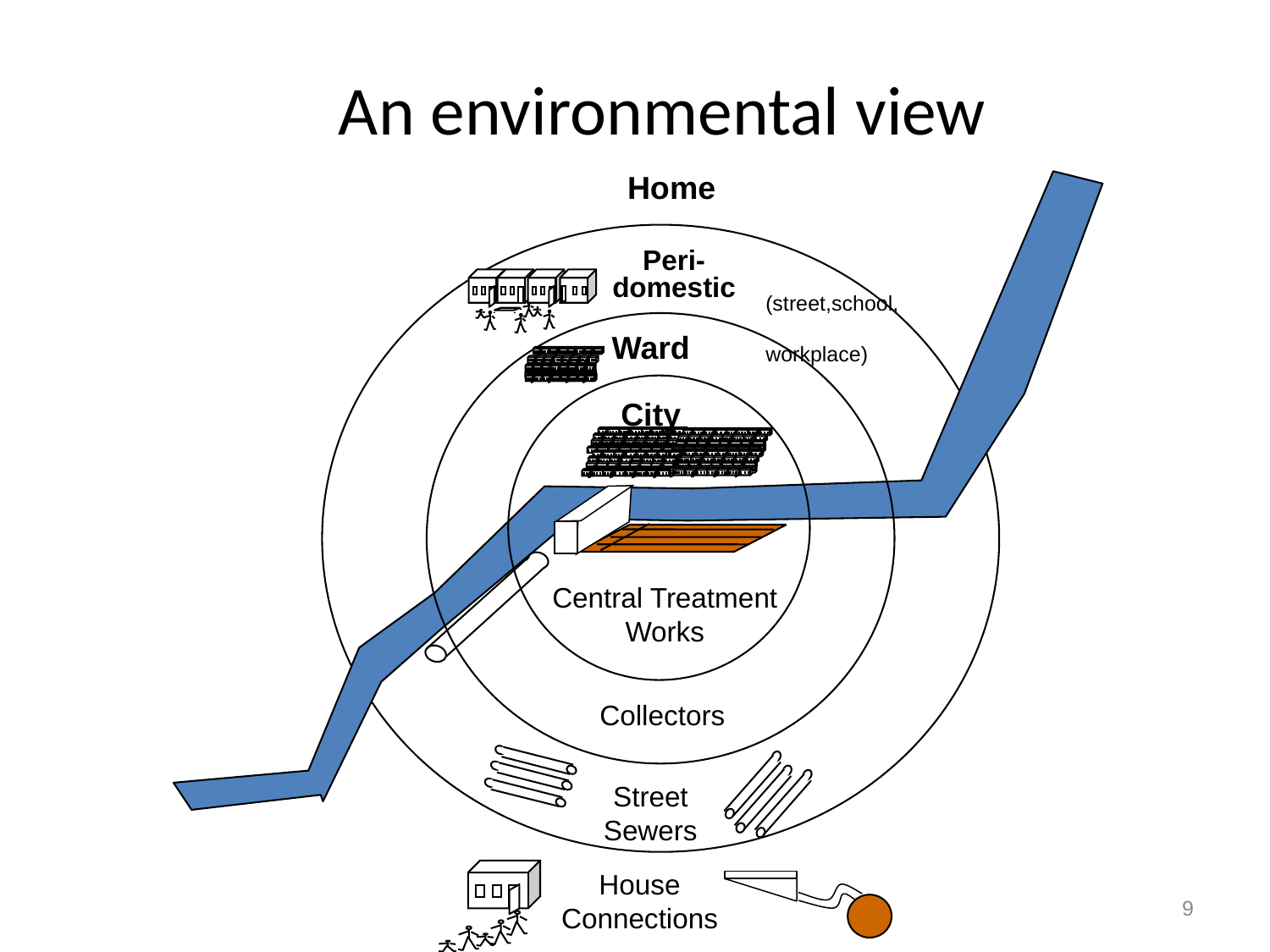

# An environmental view
Home

House Connections

Peri-domestic

Street Sewers
(street,school,                  workplace)

Ward

Collectors

City

Central Treatment Works

9